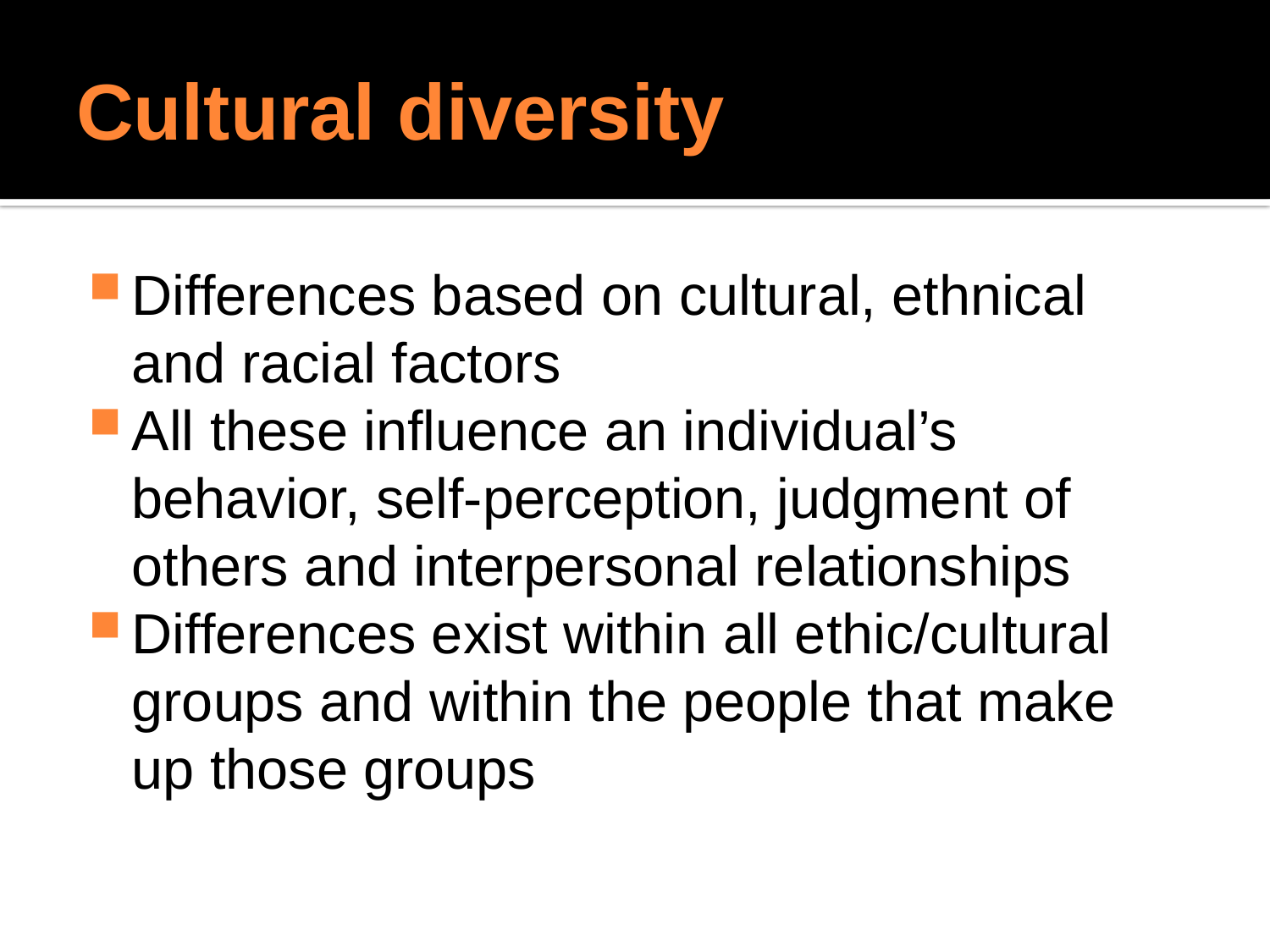

# Cultural diversity
Differences based on cultural, ethnical and racial factors
All these influence an individual’s behavior, self-perception, judgment of others and interpersonal relationships
Differences exist within all ethic/cultural groups and within the people that make up those groups